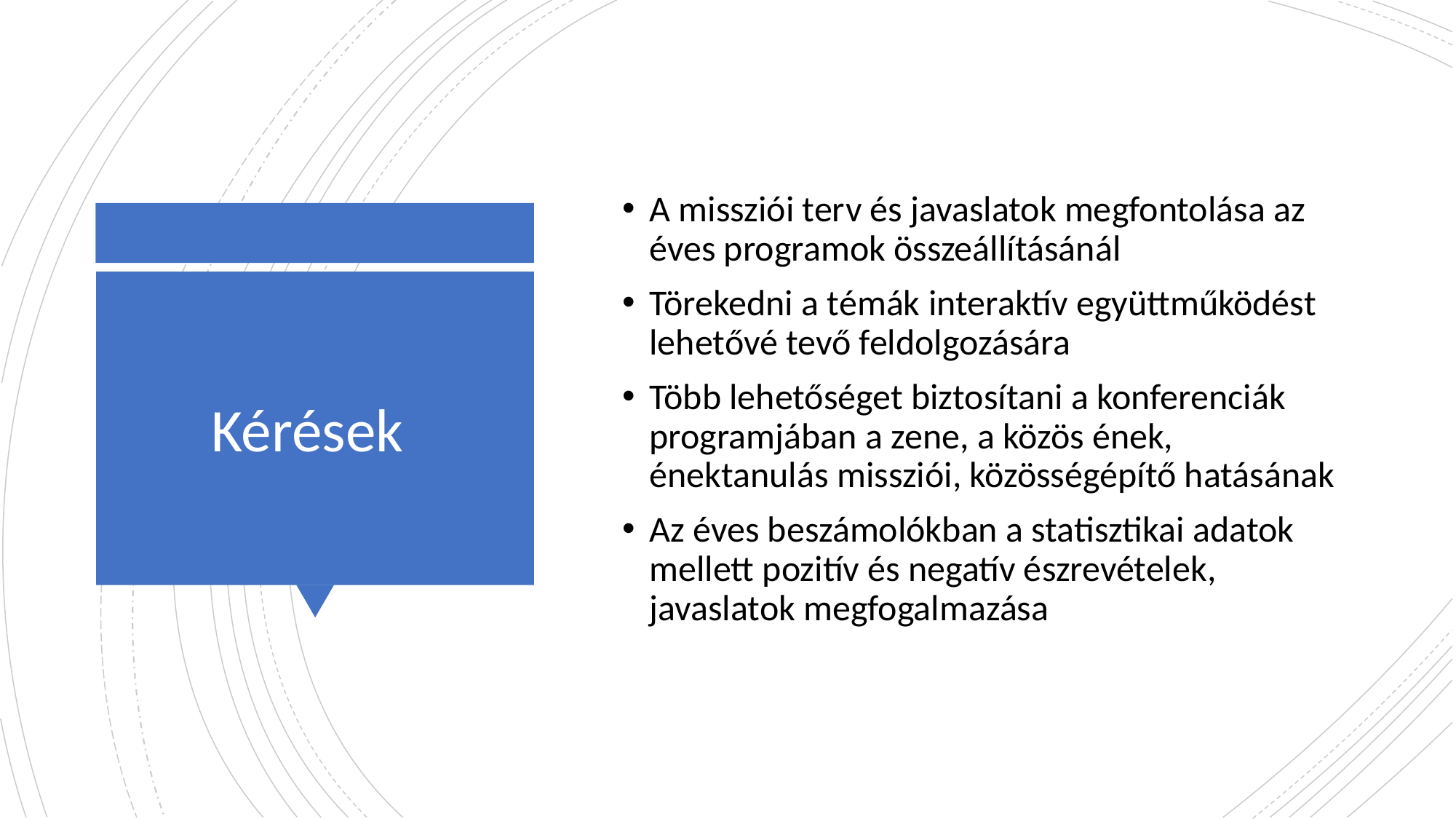

A missziói terv és javaslatok megfontolása az éves programok összeállításánál
Törekedni a témák interaktív együttműködést lehetővé tevő feldolgozására
Több lehetőséget biztosítani a konferenciák programjában a zene, a közös ének, énektanulás missziói, közösségépítő hatásának
Az éves beszámolókban a statisztikai adatok mellett pozitív és negatív észrevételek, javaslatok megfogalmazása

# Kérések